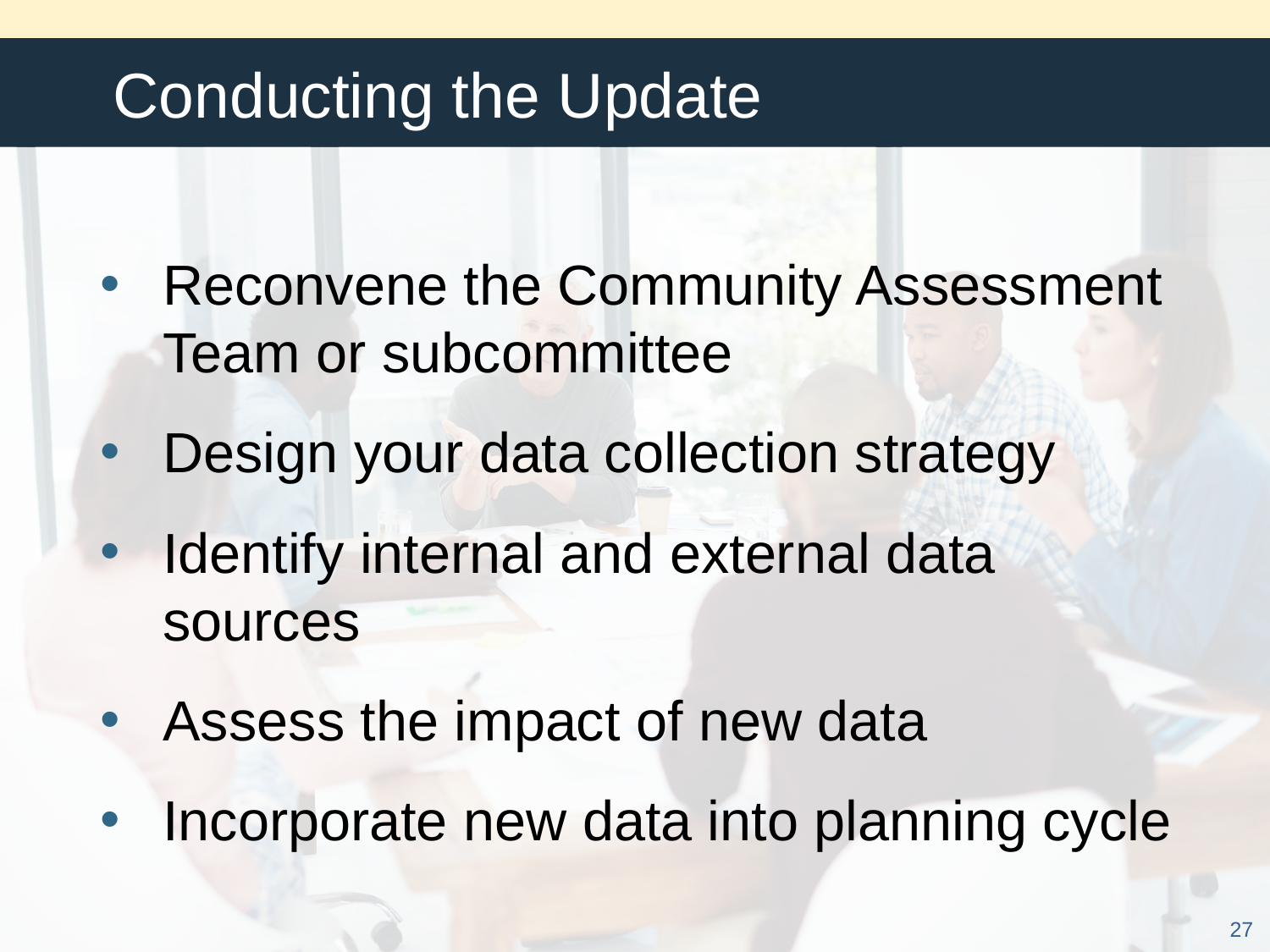

# Conducting the Update
Reconvene the Community Assessment Team or subcommittee
Design your data collection strategy
Identify internal and external data sources
Assess the impact of new data
Incorporate new data into planning cycle

27